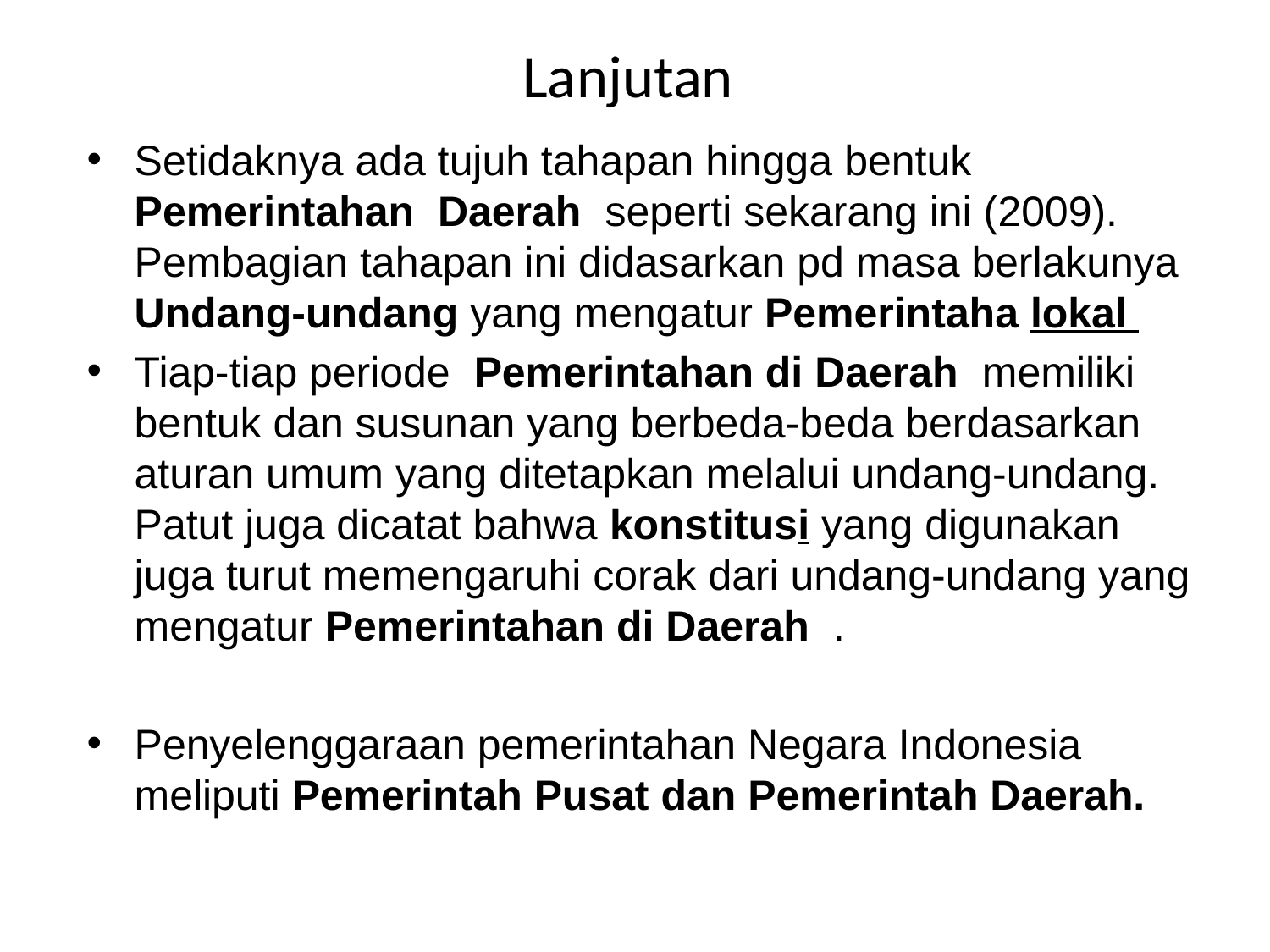

# Lanjutan
Setidaknya ada tujuh tahapan hingga bentuk Pemerintahan  Daerah  seperti sekarang ini (2009). Pembagian tahapan ini didasarkan pd masa berlakunya Undang-undang yang mengatur Pemerintaha lokal
Tiap-tiap periode  Pemerintahan di Daerah  memiliki bentuk dan susunan yang berbeda-beda berdasarkan aturan umum yang ditetapkan melalui undang-undang. Patut juga dicatat bahwa konstitusi yang digunakan juga turut memengaruhi corak dari undang-undang yang mengatur Pemerintahan di Daerah  .

Penyelenggaraan pemerintahan Negara Indonesia meliputi Pemerintah Pusat dan Pemerintah Daerah.